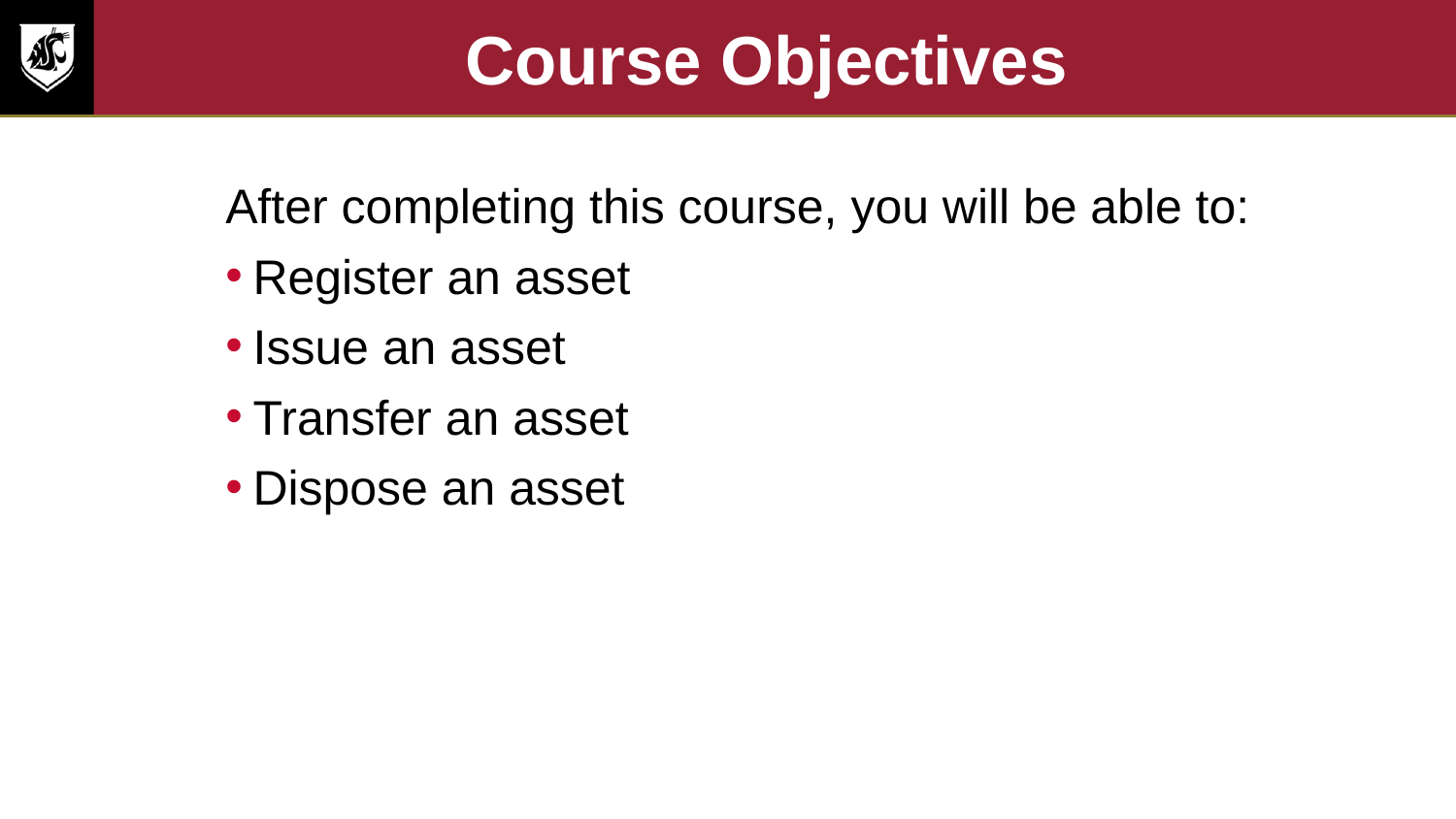

# Course Objectives
After completing this course, you will be able to:
Register an asset
Issue an asset
Transfer an asset
Dispose an asset